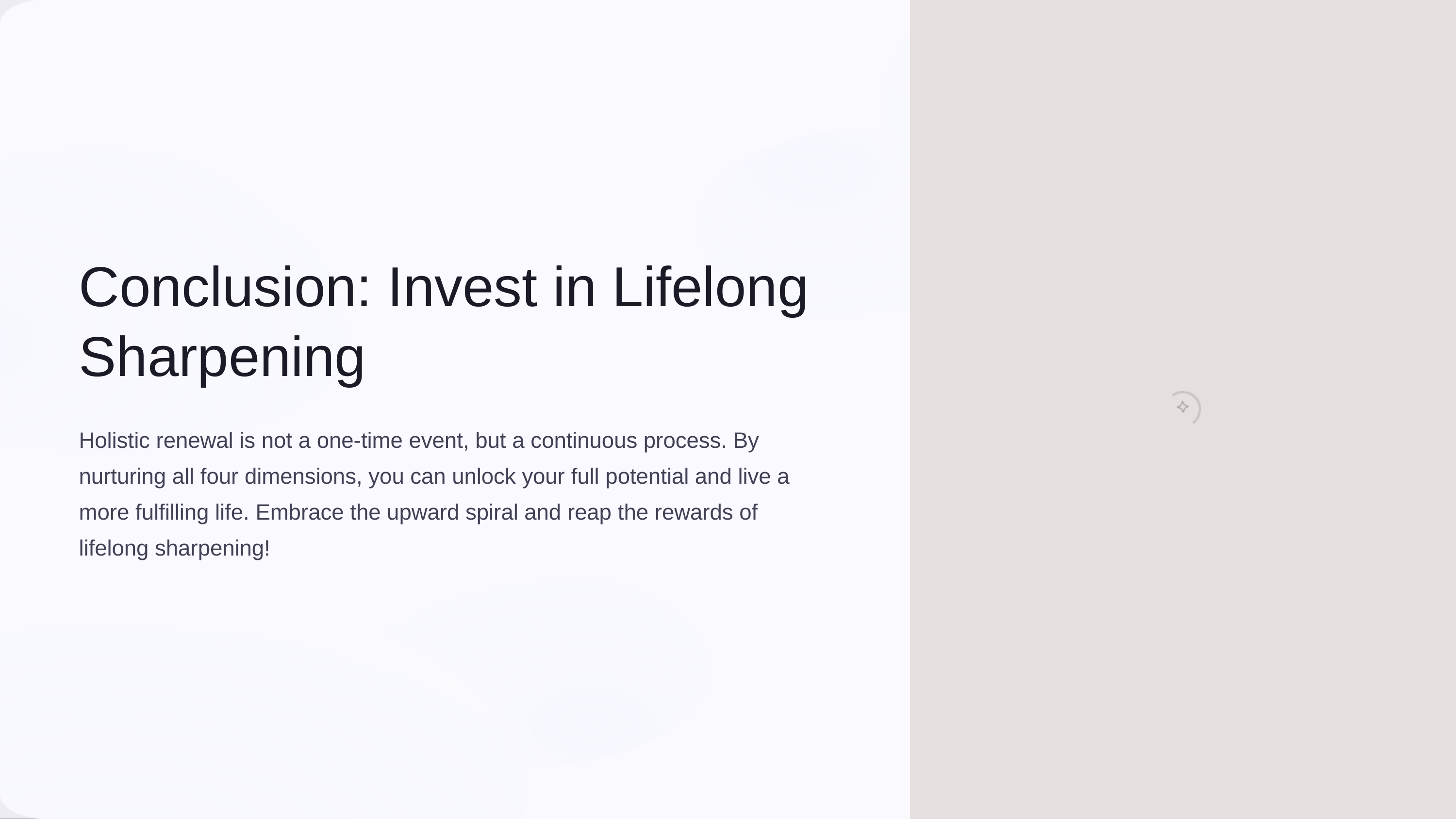

Conclusion: Invest in Lifelong Sharpening
Holistic renewal is not a one-time event, but a continuous process. By nurturing all four dimensions, you can unlock your full potential and live a more fulfilling life. Embrace the upward spiral and reap the rewards of lifelong sharpening!